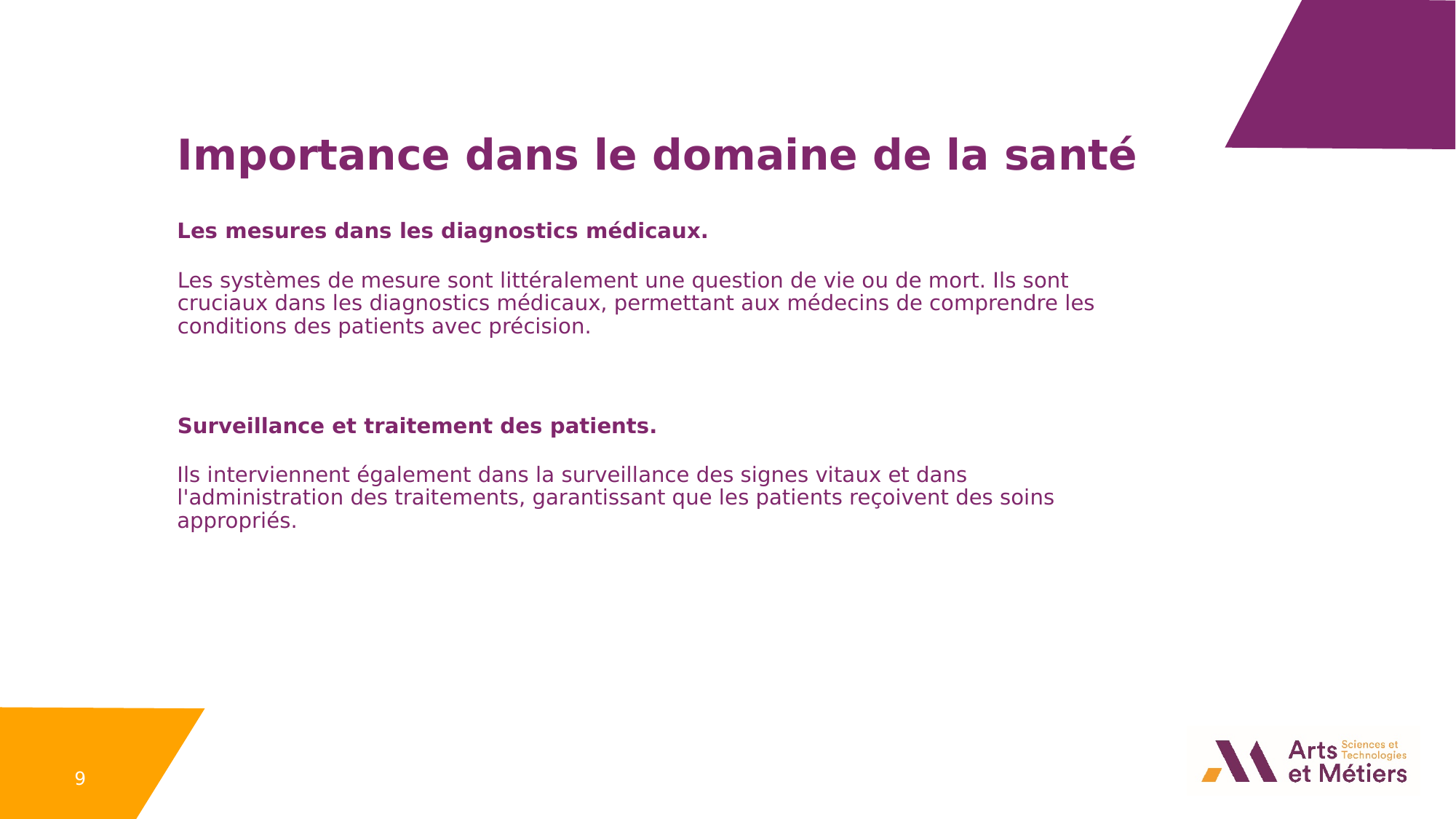

Importance dans le domaine de la santé
Les mesures dans les diagnostics médicaux.
Les systèmes de mesure sont littéralement une question de vie ou de mort. Ils sont cruciaux dans les diagnostics médicaux, permettant aux médecins de comprendre les conditions des patients avec précision.
Surveillance et traitement des patients.
Ils interviennent également dans la surveillance des signes vitaux et dans l'administration des traitements, garantissant que les patients reçoivent des soins appropriés.
9